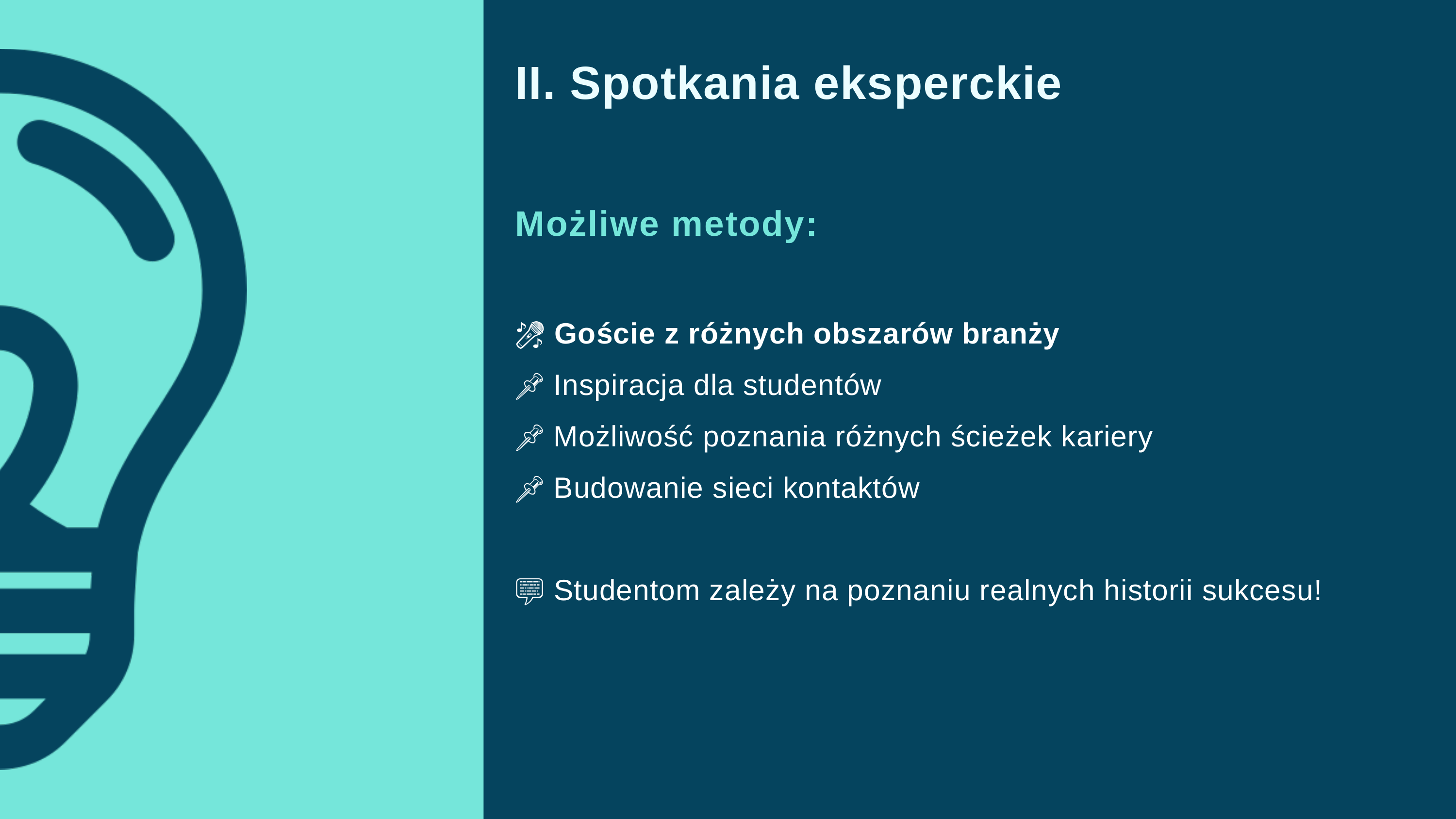

II. Spotkania eksperckie

Możliwe metody:
🎤 Goście z różnych obszarów branży
📌 Inspiracja dla studentów
📌 Możliwość poznania różnych ścieżek kariery
📌 Budowanie sieci kontaktów

💬 Studentom zależy na poznaniu realnych historii sukcesu!